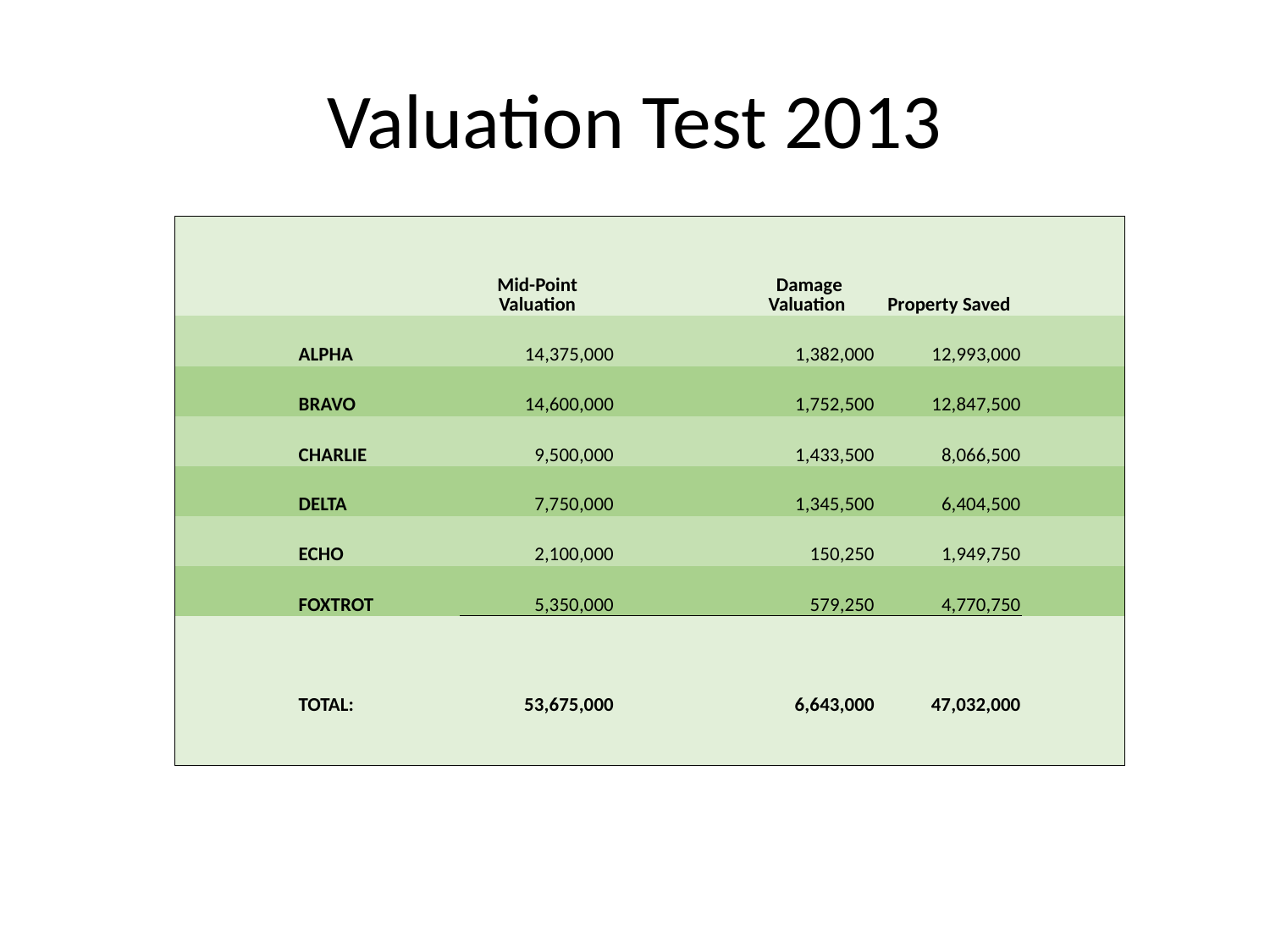

# Valuation Test 2013
|  |  | Mid-Point Valuation |  | Damage Valuation | Property Saved |  |
| --- | --- | --- | --- | --- | --- | --- |
|  | ALPHA | 14,375,000 |  | 1,382,000 | 12,993,000 |  |
|  | BRAVO | 14,600,000 |  | 1,752,500 | 12,847,500 |  |
|  | CHARLIE | 9,500,000 |  | 1,433,500 | 8,066,500 |  |
|  | DELTA | 7,750,000 |  | 1,345,500 | 6,404,500 |  |
|  | ECHO | 2,100,000 |  | 150,250 | 1,949,750 |  |
|  | FOXTROT | 5,350,000 |  | 579,250 | 4,770,750 |  |
|  |  |  |  |  |  |  |
|  | TOTAL: | 53,675,000 |  | 6,643,000 | 47,032,000 |  |
|  |  |  |  |  |  |  |